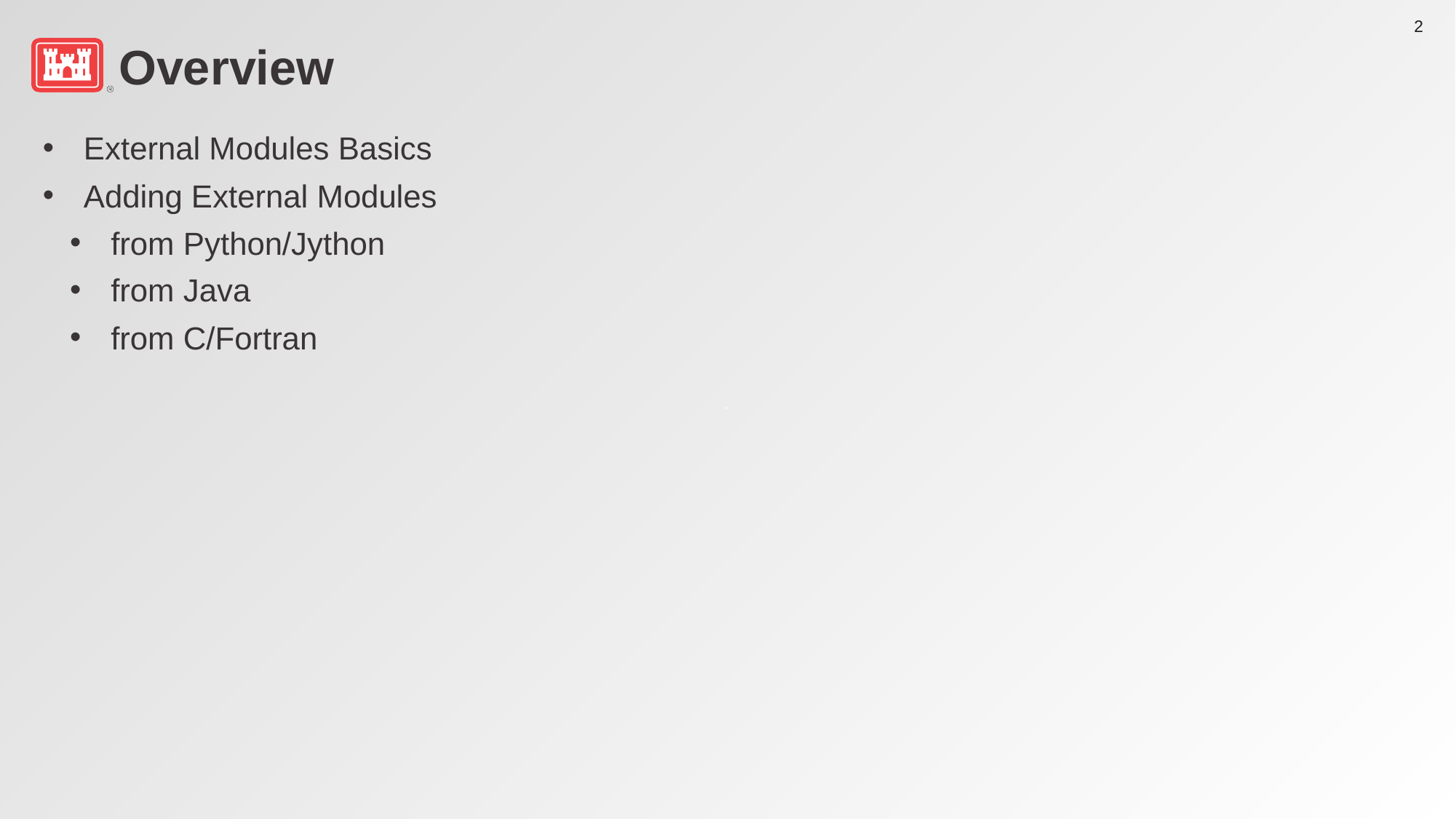

# Overview
External Modules Basics
Adding External Modules
from Python/Jython
from Java
from C/Fortran